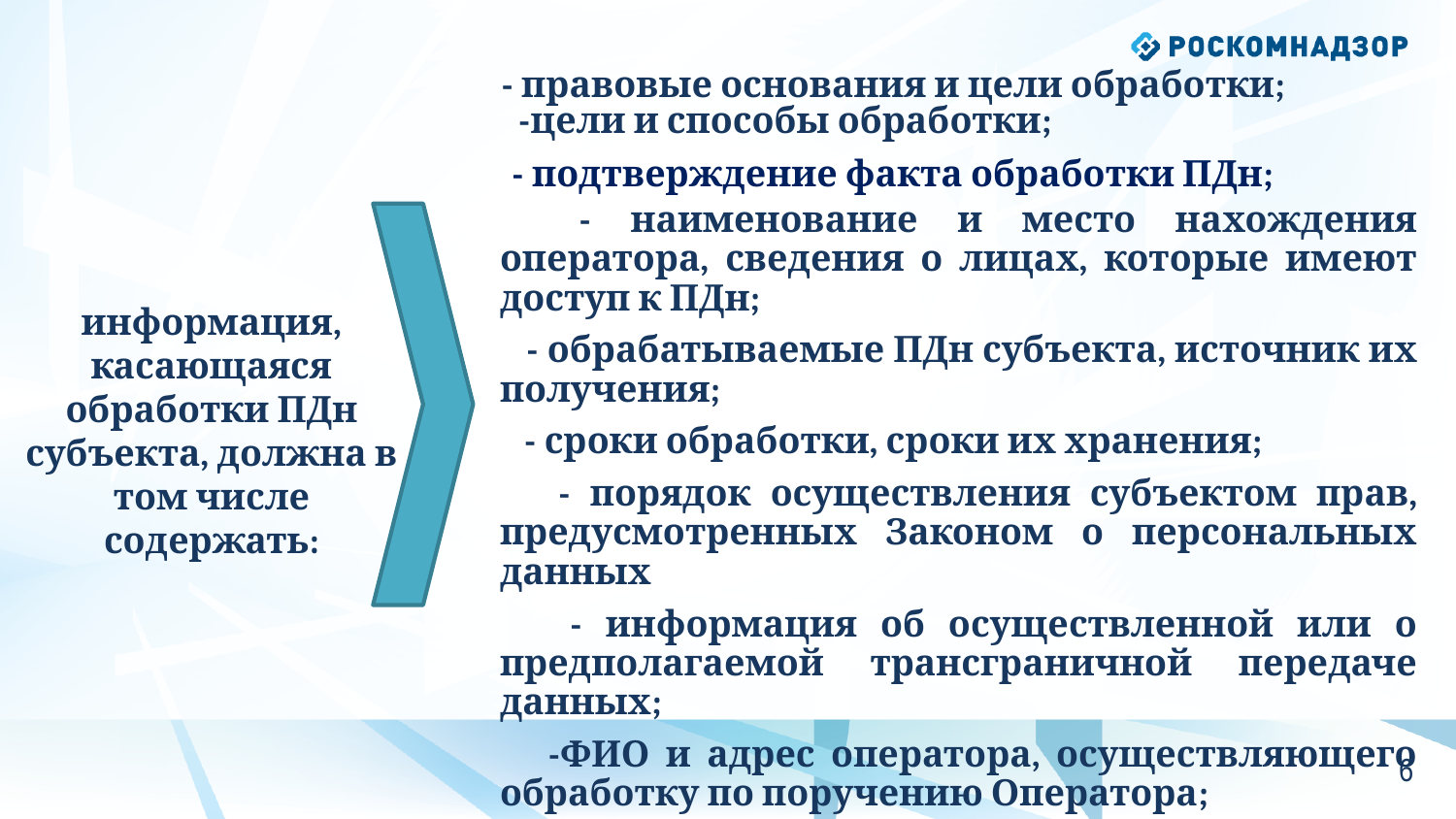

- правовые основания и цели обработки;
-цели и способы обработки;
   - подтверждение факта обработки ПДн;
  - наименование и место нахождения оператора, сведения о лицах, которые имеют доступ к ПДн;
   - обрабатываемые ПДн субъекта, источник их получения;
   - сроки обработки, сроки их хранения;
   - порядок осуществления субъектом прав, предусмотренных Законом о персональных данных
   - информация об осуществленной или о предполагаемой трансграничной передаче данных;
   -ФИО и адрес оператора, осуществляющего обработку по поручению Оператора;
иные сведения.

информация, касающаяся обработки ПДн субъекта, должна в том числе содержать:
6